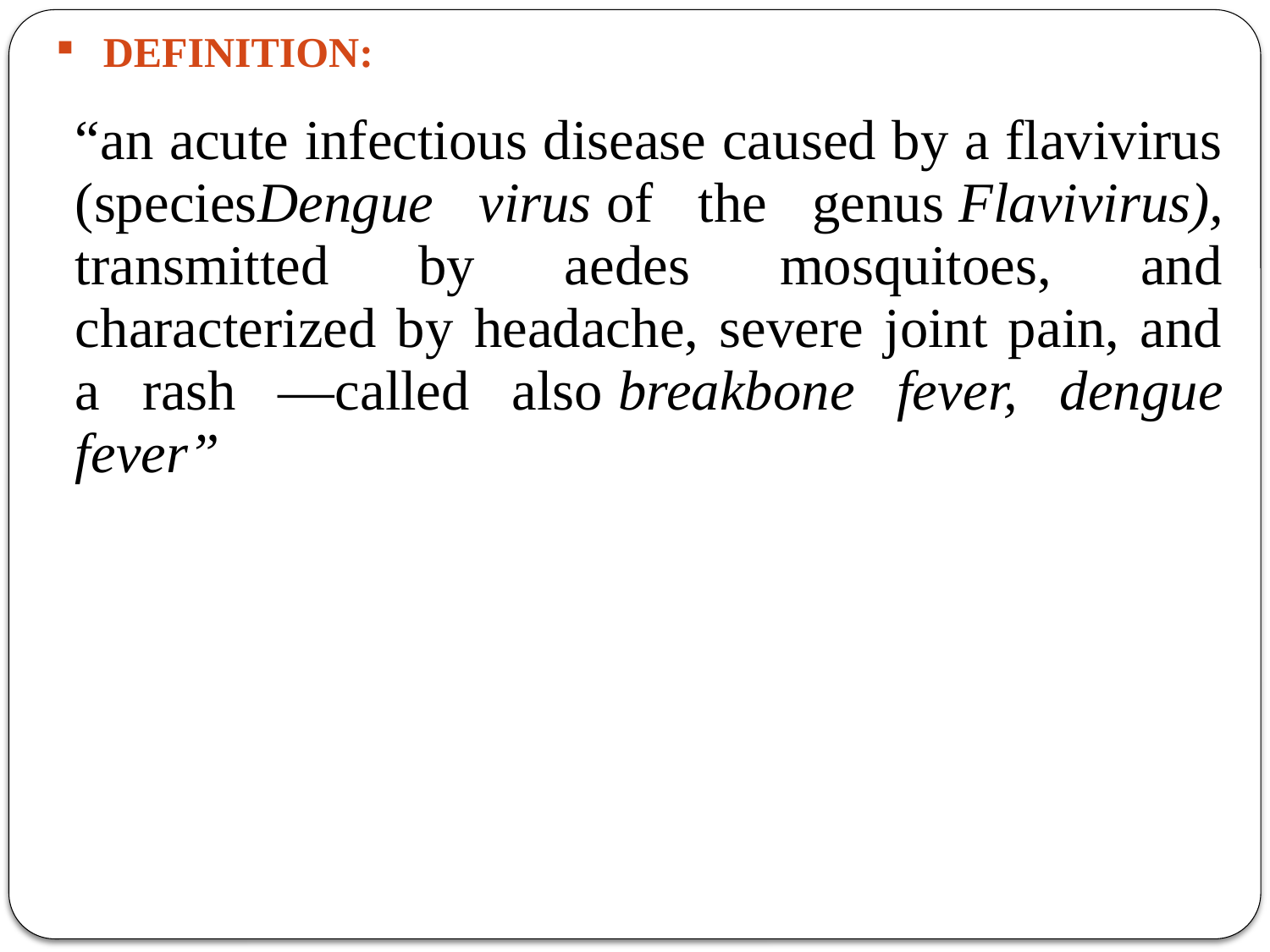

| DEFINITION: |
| --- |
| “an acute infectious disease caused by a flavivirus (speciesDengue virus of the genus Flavivirus), transmitted by aedes mosquitoes, and characterized by headache, severe joint pain, and a rash —called also breakbone fever, dengue fever” |
| --- |